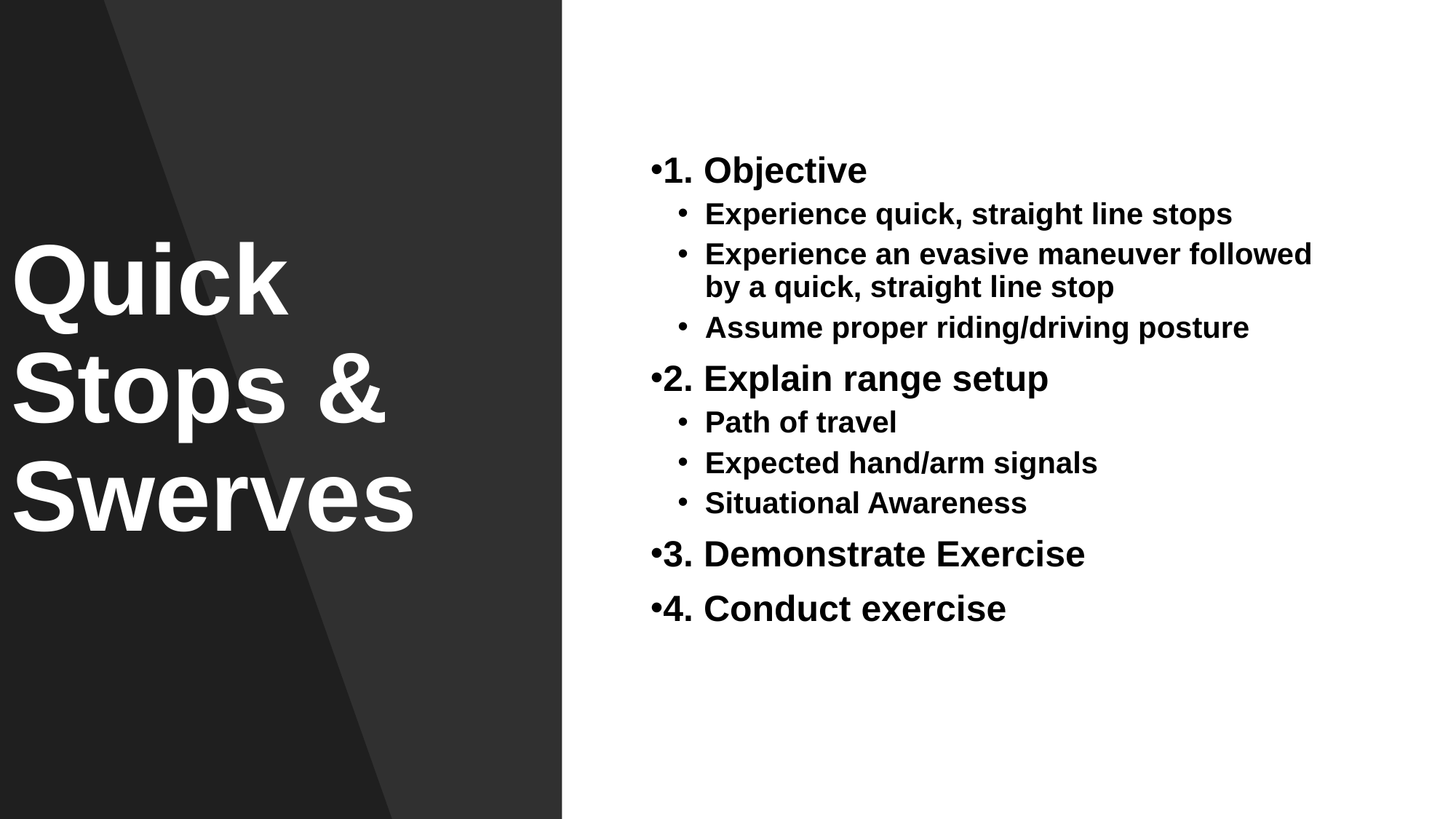

# Quick Stops & Swerves
1. Objective
Experience quick, straight line stops
Experience an evasive maneuver followed by a quick, straight line stop
Assume proper riding/driving posture
2. Explain range setup
Path of travel
Expected hand/arm signals
Situational Awareness
3. Demonstrate Exercise
4. Conduct exercise